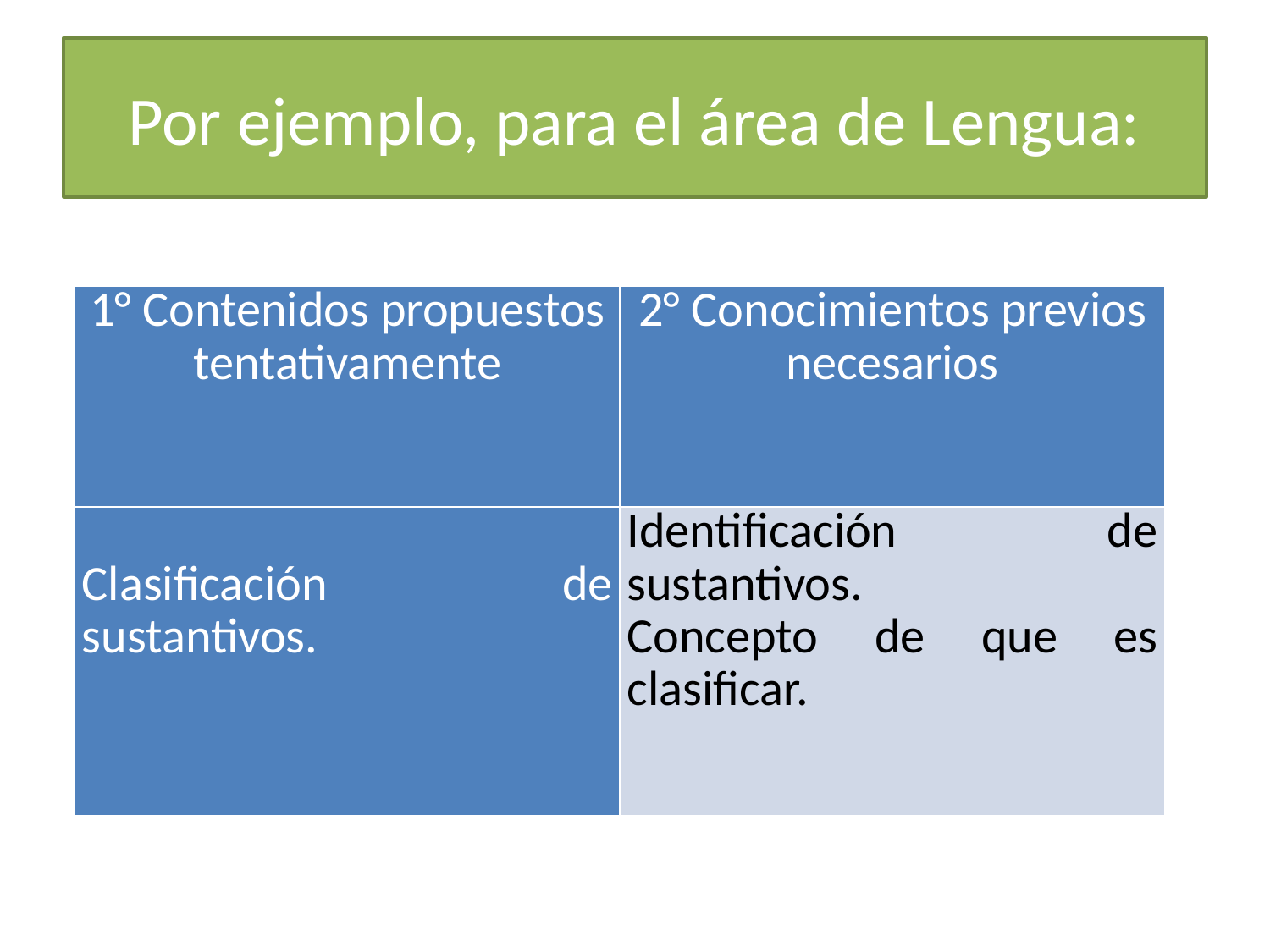

# Por ejemplo, para el área de Lengua:
| 1° Contenidos propuestos tentativamente | 2° Conocimientos previos necesarios |
| --- | --- |
| Clasificación de sustantivos. | Identificación de sustantivos. Concepto de que es clasificar. |